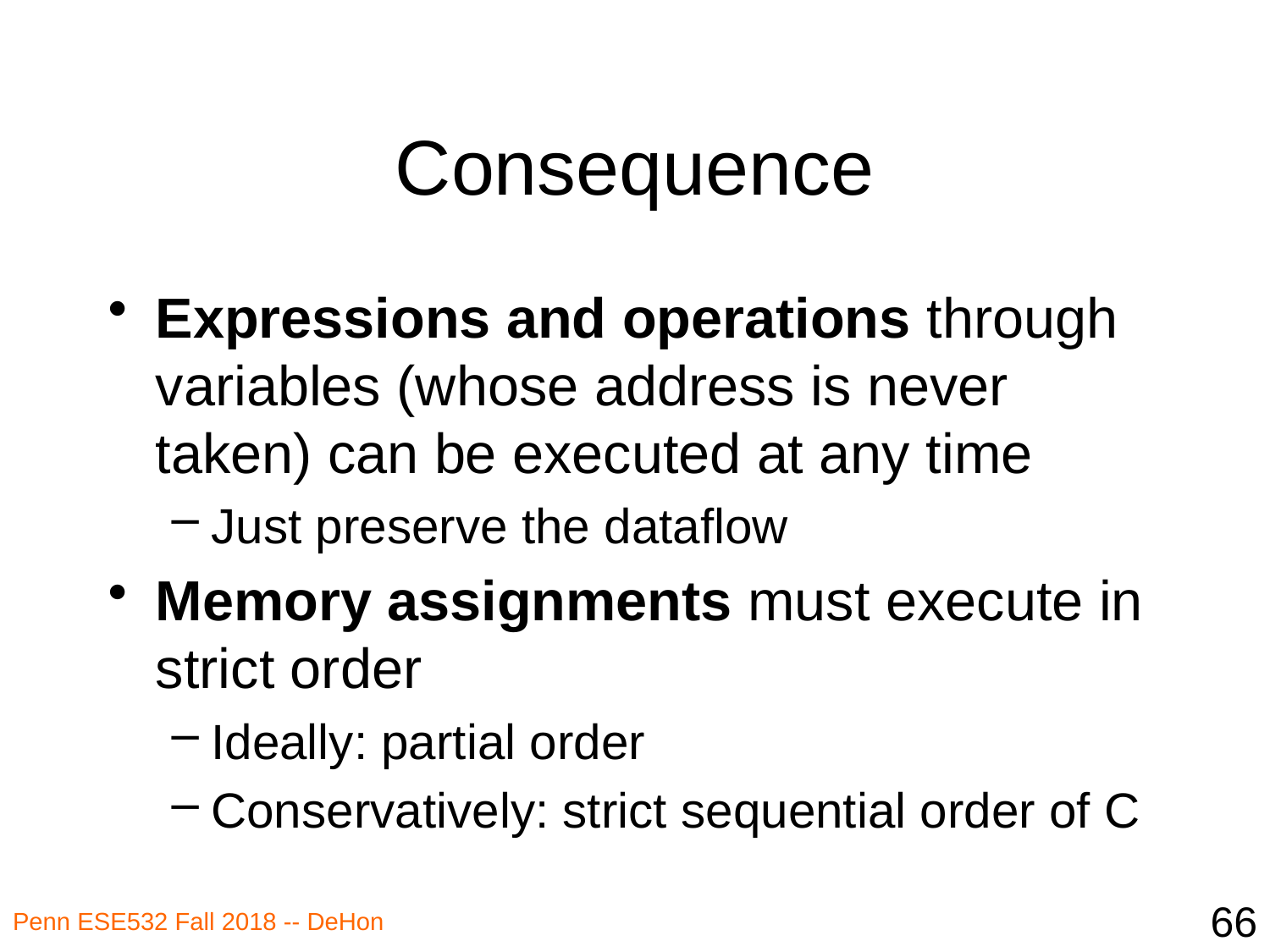

# Consequence
Expressions and operations through variables (whose address is never taken) can be executed at any time
Just preserve the dataflow
Memory assignments must execute in strict order
Ideally: partial order
Conservatively: strict sequential order of C
66
Penn ESE532 Fall 2018 -- DeHon